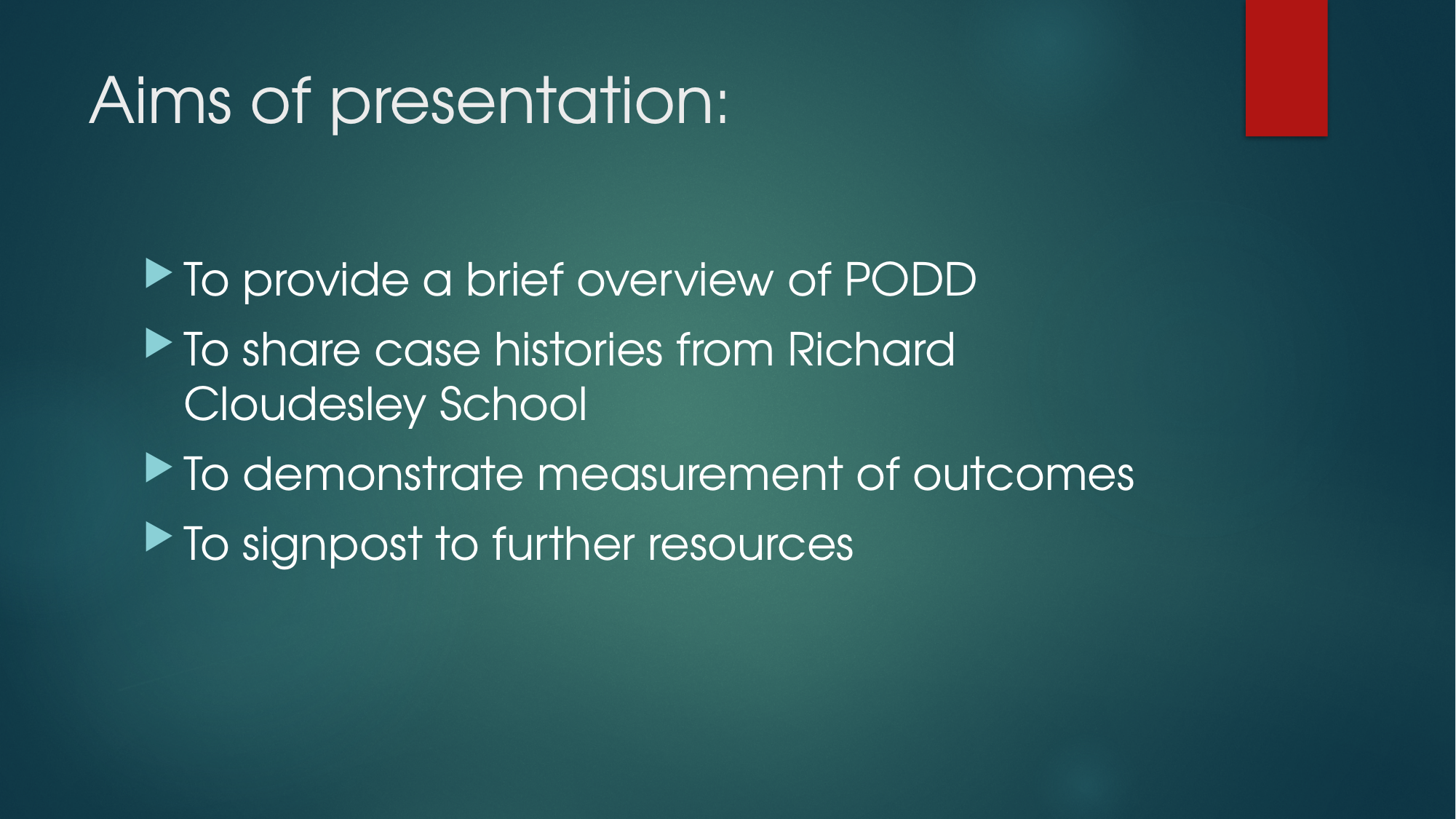

# Aims of presentation:
To provide a brief overview of PODD
To share case histories from Richard Cloudesley School
To demonstrate measurement of outcomes
To signpost to further resources